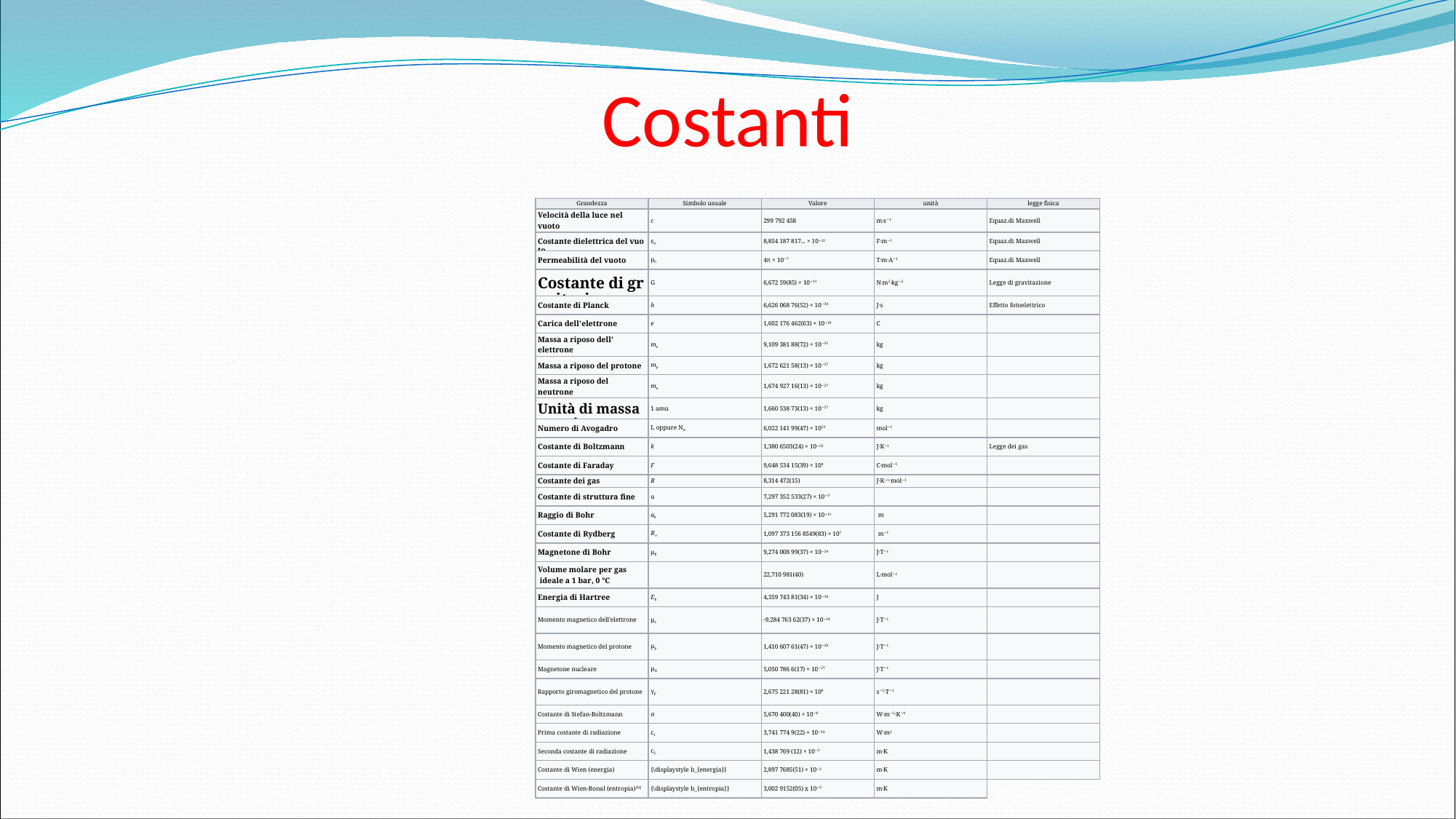

# Costanti

|  |  |  |  |  |
| --- | --- | --- | --- | --- |
| Grandezza | Simbolo usuale | Valore | unità | legge fisica |
| Velocità della luce nel vuoto | c | 299 792 458 | m·s−1 | Equaz.di Maxwell |
| Costante dielettrica del vuoto | ε0 | 8,854 187 817... × 10−12 | F·m−1 | Equaz.di Maxwell |
| Permeabilità del vuoto | μ0 | 4π × 10−7 | T·m·A−1 | Equaz.di Maxwell |
| Costante di gravitazione universale | G | 6,672 59(85) × 10−11 | N·m2·kg−2 | Legge di gravitazione |
| Costante di Planck | h | 6,626 068 76(52) × 10−34 | J·s | Effetto fotoelettrico |
| Carica dell'elettrone | e | 1,602 176 462(63) × 10−19 | C |  |
| Massa a riposo dell'elettrone | me | 9,109 381 88(72) × 10−31 | kg |  |
| Massa a riposo del protone | mp | 1,672 621 58(13) × 10−27 | kg |  |
| Massa a riposo del neutrone | mn | 1,674 927 16(13) × 10−27 | kg |  |
| Unità di massa atomica | 1 amu | 1,660 538 73(13) × 10−27 | kg |  |
| Numero di Avogadro | L oppure NA | 6,022 141 99(47) × 1023 | mol−1 |  |
| Costante di Boltzmann | k | 1,380 6503(24) × 10−23 | J·K−1 | Legge dei gas |
| Costante di Faraday | F | 9,648 534 15(39) × 104 | C·mol−1 |  |
| Costante dei gas | R | 8,314 472(15) | J·K−1·mol−1 |  |
| Costante di struttura fine | α | 7,297 352 533(27) × 10−3 |  |  |
| Raggio di Bohr | a0 | 5,291 772 083(19) × 10−11 | m |  |
| Costante di Rydberg | R∞ | 1,097 373 156 8549(83) × 107 | m−1 |  |
| Magnetone di Bohr | μB | 9,274 008 99(37) × 10−24 | J·T−1 |  |
| Volume molare per gas ideale a 1 bar, 0 °C |  | 22,710 981(40) | L·mol−1 |  |
| Energia di Hartree | Eh | 4,359 743 81(34) × 10−18 | J |  |
| Momento magnetico dell'elettrone | μe | -9,284 763 62(37) × 10−24 | J·T−1 |  |
| Momento magnetico del protone | μp | 1,410 607 61(47) × 10−26 | J·T−1 |  |
| Magnetone nucleare | μN | 5,050 786 6(17) × 10−27 | J·T−1 |  |
| Rapporto giromagnetico del protone | γp | 2,675 221 28(81) × 108 | s−1·T−1 |  |
| Costante di Stefan-Boltzmann | σ | 5,670 400(40) × 10−8 | W·m−2·K−4 |  |
| Prima costante di radiazione | c1 | 3,741 774 9(22) × 10−16 | W·m2 |  |
| Seconda costante di radiazione | c2 | 1,438 769 (12) × 10−2 | m·K |  |
| Costante di Wien (energia) | {\displaystyle b\_{energia}} | 2,897 7685(51) × 10−3 | m·K |  |
| Costante di Wien-Bonal (entropia)[11] | {\displaystyle b\_{entropia}} | 3,002 9152(05) x 10−3 | m·K |  |